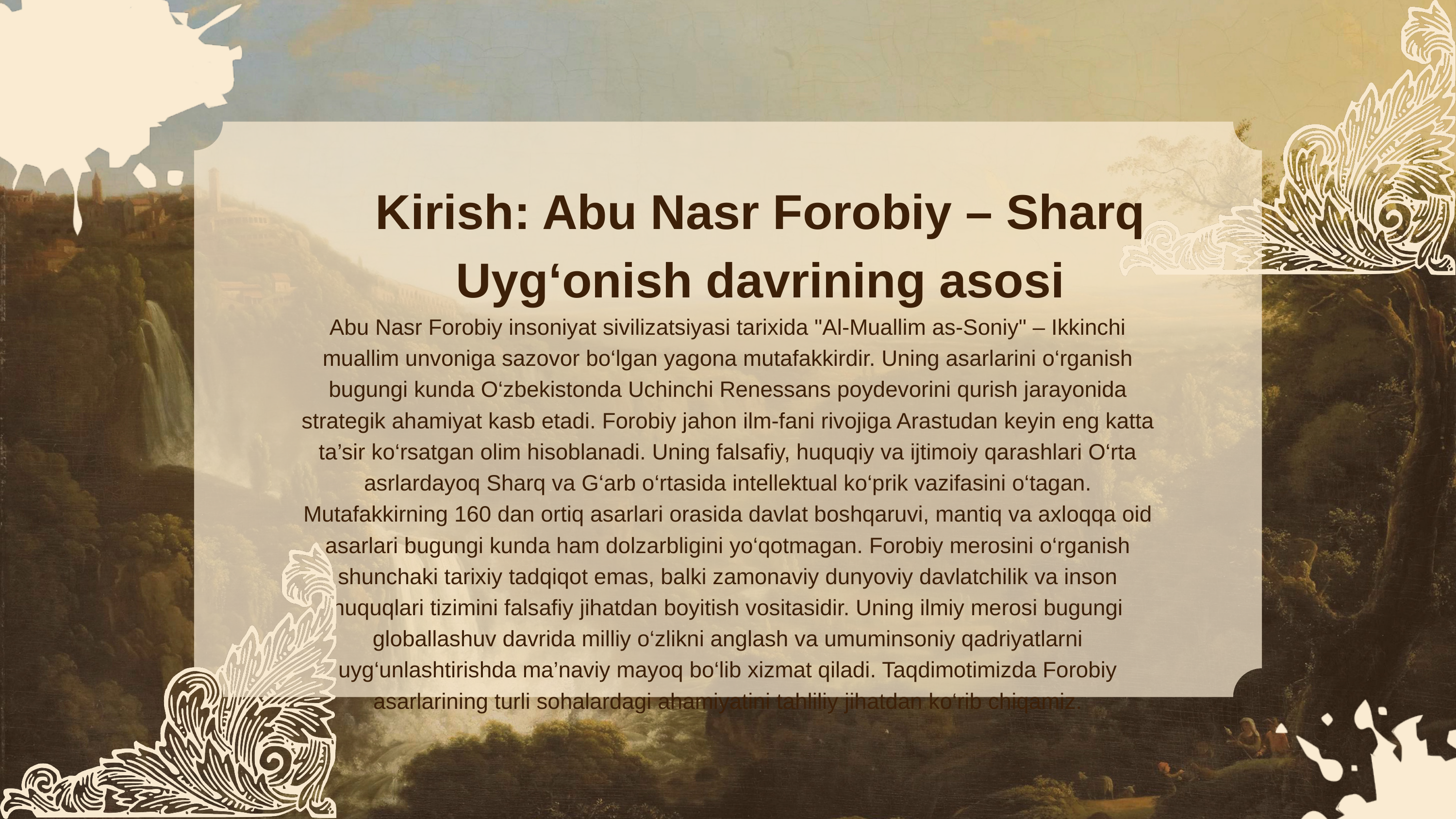

Kirish: Abu Nasr Forobiy – Sharq Uyg‘onish davrining asosi
Abu Nasr Forobiy insoniyat sivilizatsiyasi tarixida "Al-Muallim as-Soniy" – Ikkinchi muallim unvoniga sazovor bo‘lgan yagona mutafakkirdir. Uning asarlarini o‘rganish bugungi kunda O‘zbekistonda Uchinchi Renessans poydevorini qurish jarayonida strategik ahamiyat kasb etadi. Forobiy jahon ilm-fani rivojiga Arastudan keyin eng katta ta’sir ko‘rsatgan olim hisoblanadi. Uning falsafiy, huquqiy va ijtimoiy qarashlari O‘rta asrlardayoq Sharq va G‘arb o‘rtasida intellektual ko‘prik vazifasini o‘tagan. Mutafakkirning 160 dan ortiq asarlari orasida davlat boshqaruvi, mantiq va axloqqa oid asarlari bugungi kunda ham dolzarbligini yo‘qotmagan. Forobiy merosini o‘rganish shunchaki tarixiy tadqiqot emas, balki zamonaviy dunyoviy davlatchilik va inson huquqlari tizimini falsafiy jihatdan boyitish vositasidir. Uning ilmiy merosi bugungi globallashuv davrida milliy o‘zlikni anglash va umuminsoniy qadriyatlarni uyg‘unlashtirishda ma’naviy mayoq bo‘lib xizmat qiladi. Taqdimotimizda Forobiy asarlarining turli sohalardagi ahamiyatini tahliliy jihatdan ko‘rib chiqamiz.